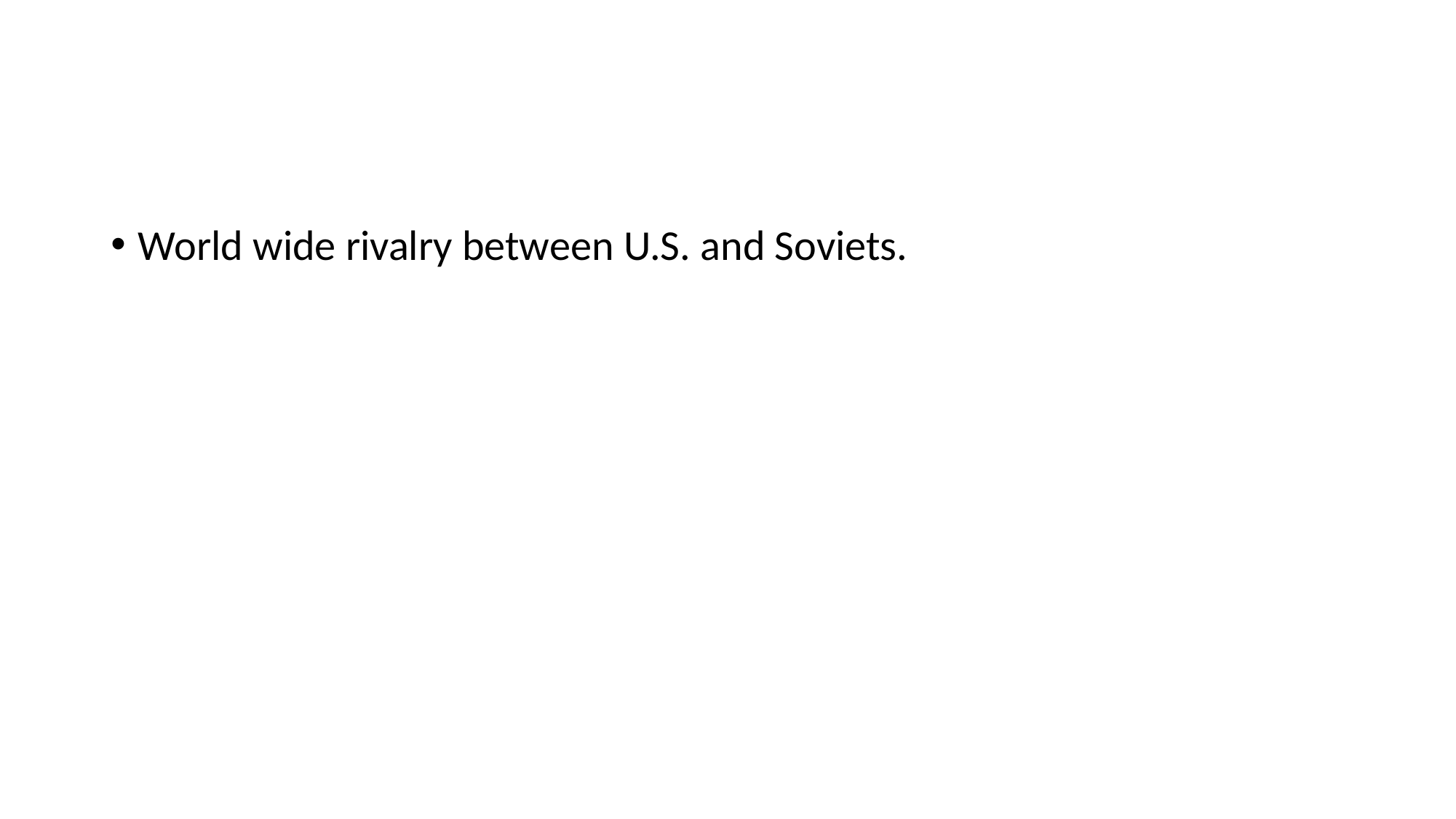

#
World wide rivalry between U.S. and Soviets.